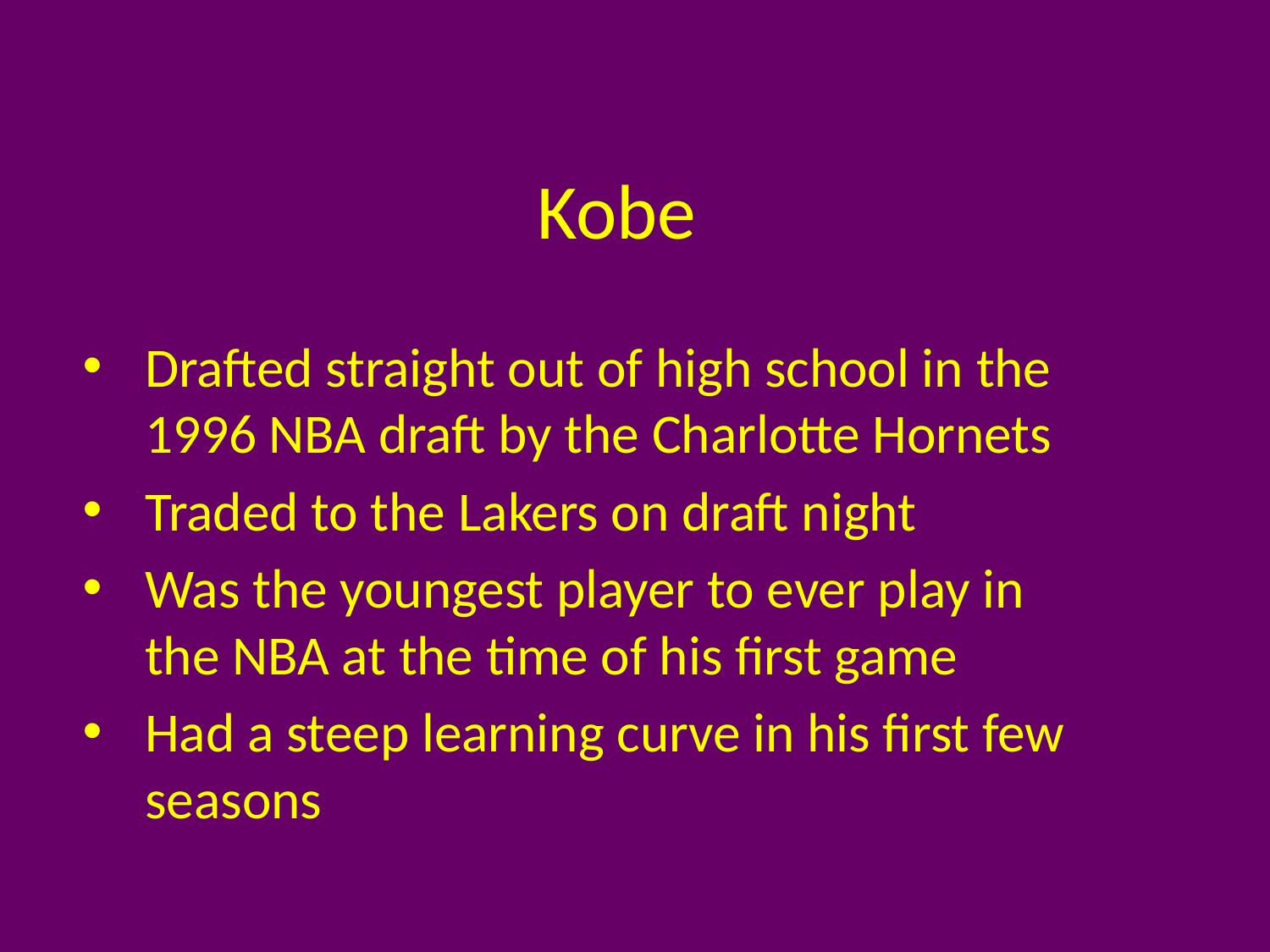

# Kobe
Drafted straight out of high school in the 1996 NBA draft by the Charlotte Hornets
Traded to the Lakers on draft night
Was the youngest player to ever play in the NBA at the time of his first game
Had a steep learning curve in his first few seasons